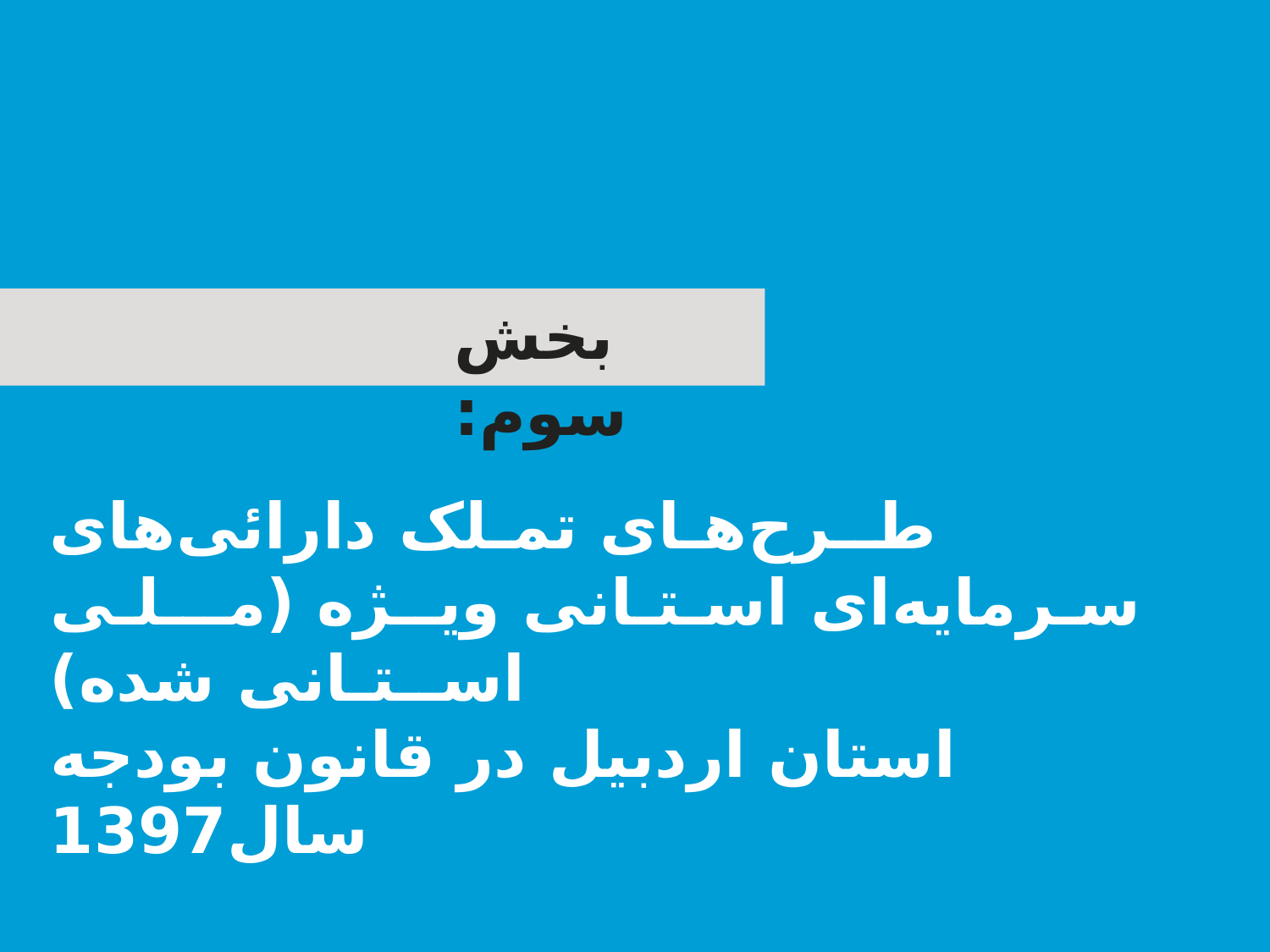

بخش سوم:
طــرح‌هـای تمـلک دارائی‌های سـرمایه‌ای اسـتـانی ویــژه (مـــلـی اســتـانی شده)
استان اردبیل در قانون بودجه سال1397